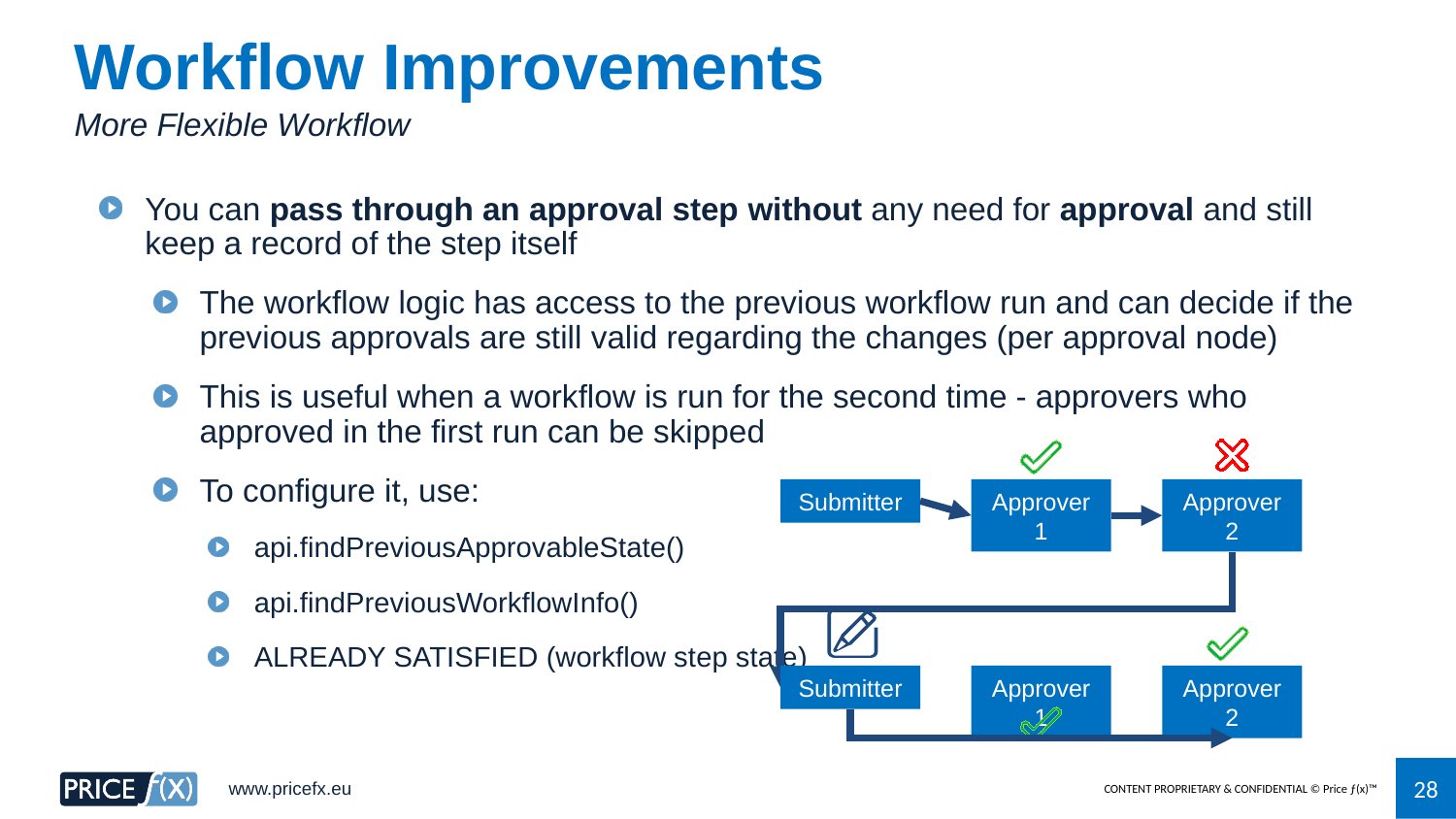

Workflow Improvements
More Flexible Workflow
You can pass through an approval step without any need for approval and still keep a record of the step itself
The workflow logic has access to the previous workflow run and can decide if the previous approvals are still valid regarding the changes (per approval node)
This is useful when a workflow is run for the second time - approvers who approved in the first run can be skipped
To configure it, use:
api.findPreviousApprovableState()
api.findPreviousWorkflowInfo()
ALREADY SATISFIED (workflow step state)

Approver 1
Approver 2
Submitter

Approver 1
Approver 2
Submitter

28